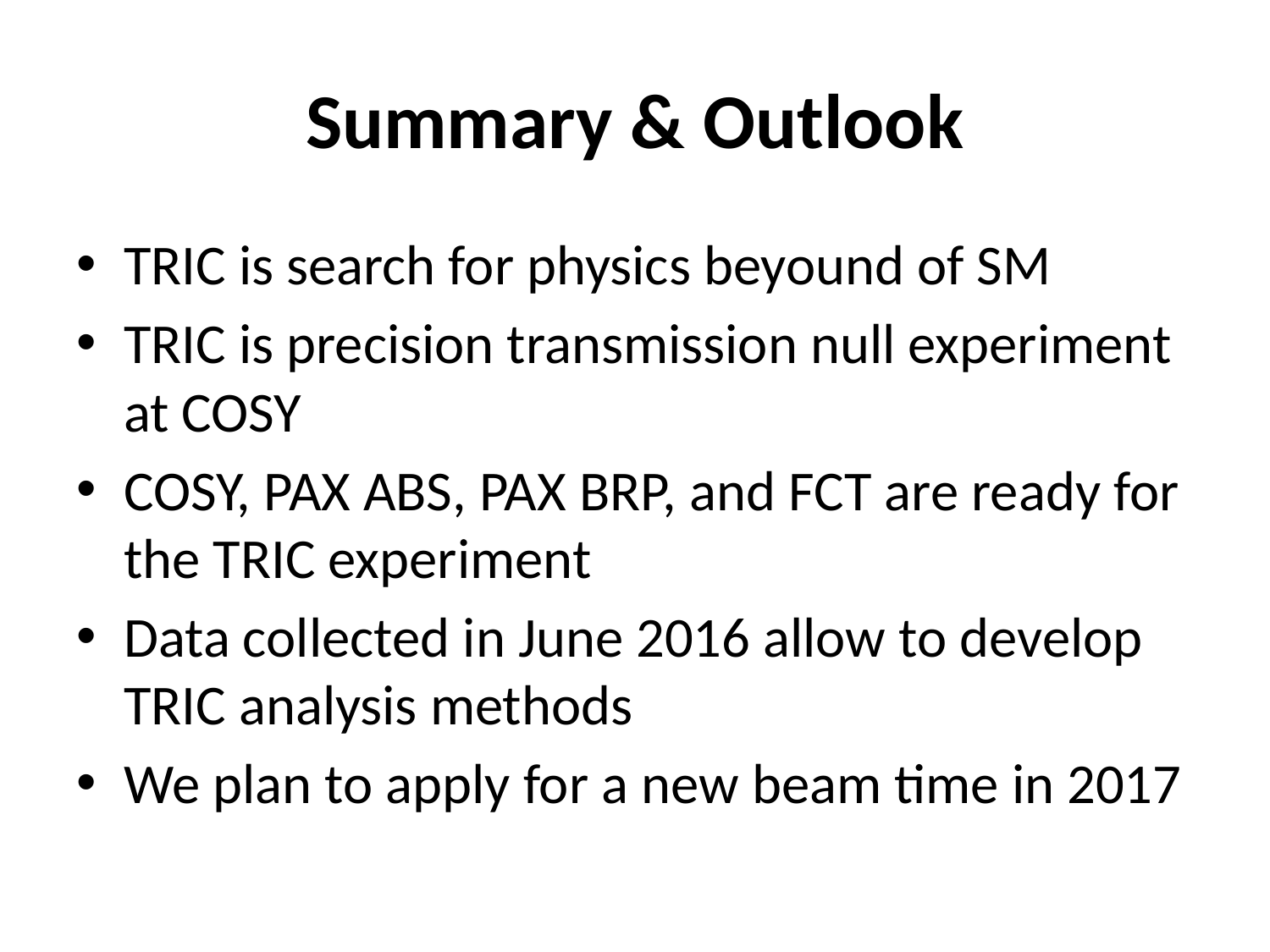

# Summary & Outlook
TRIC is search for physics beyound of SM
TRIC is precision transmission null experiment at COSY
COSY, PAX ABS, PAX BRP, and FCT are ready for the TRIC experiment
Data collected in June 2016 allow to develop TRIC analysis methods
We plan to apply for a new beam time in 2017